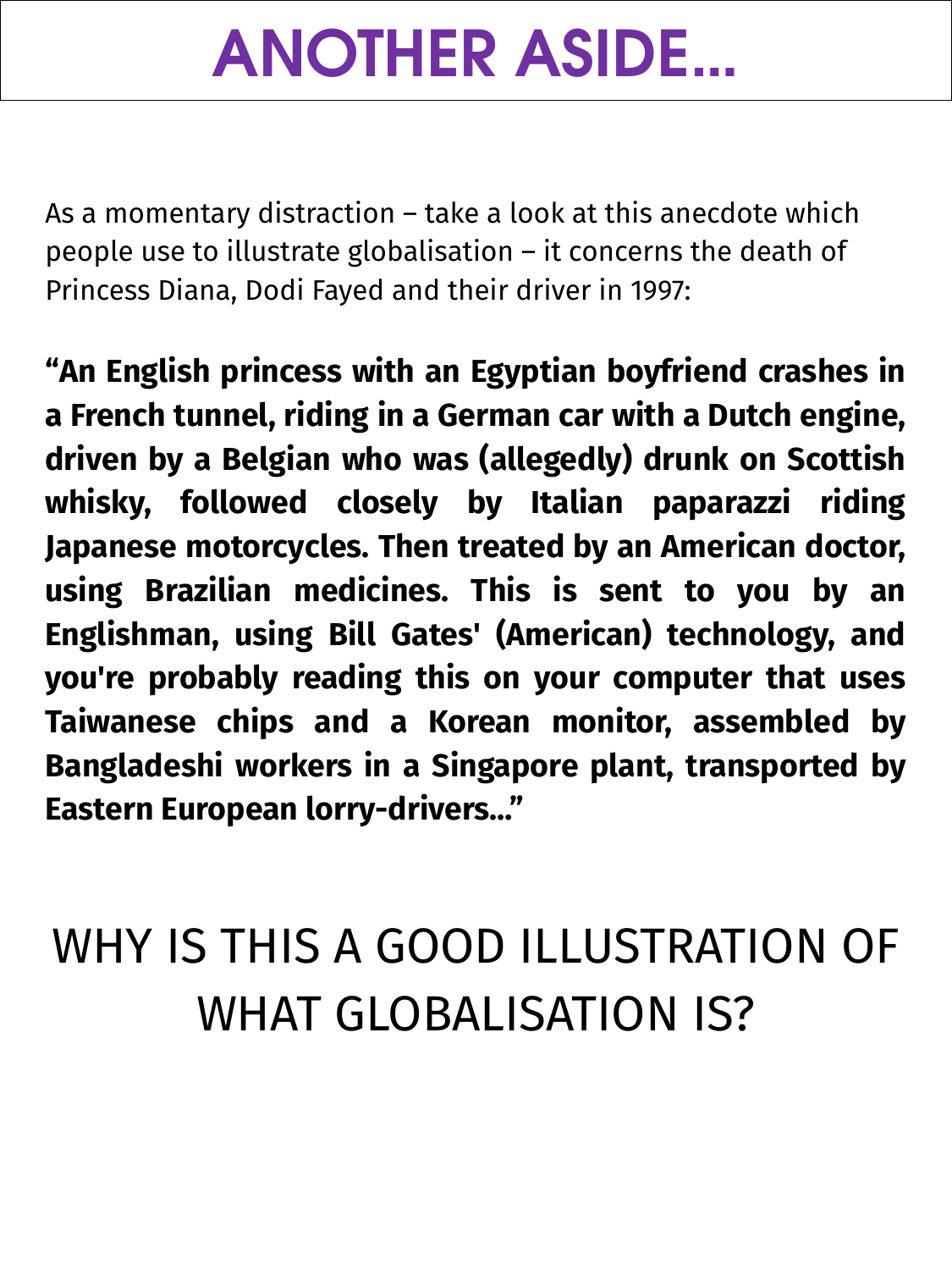

# ANOTHER ASIDE…
As a momentary distraction – take a look at this anecdote which people use to illustrate globalisation – it concerns the death of Princess Diana, Dodi Fayed and their driver in 1997:

“An English princess with an Egyptian boyfriend crashes in a French tunnel, riding in a German car with a Dutch engine, driven by a Belgian who was (allegedly) drunk on Scottish whisky, followed closely by Italian paparazzi riding Japanese motorcycles. Then treated by an American doctor, using Brazilian medicines. This is sent to you by an Englishman, using Bill Gates' (American) technology, and you're probably reading this on your computer that uses Taiwanese chips and a Korean monitor, assembled by Bangladeshi workers in a Singapore plant, transported by Eastern European lorry-drivers…”

WHY IS THIS A GOOD ILLUSTRATION OF WHAT GLOBALISATION IS?